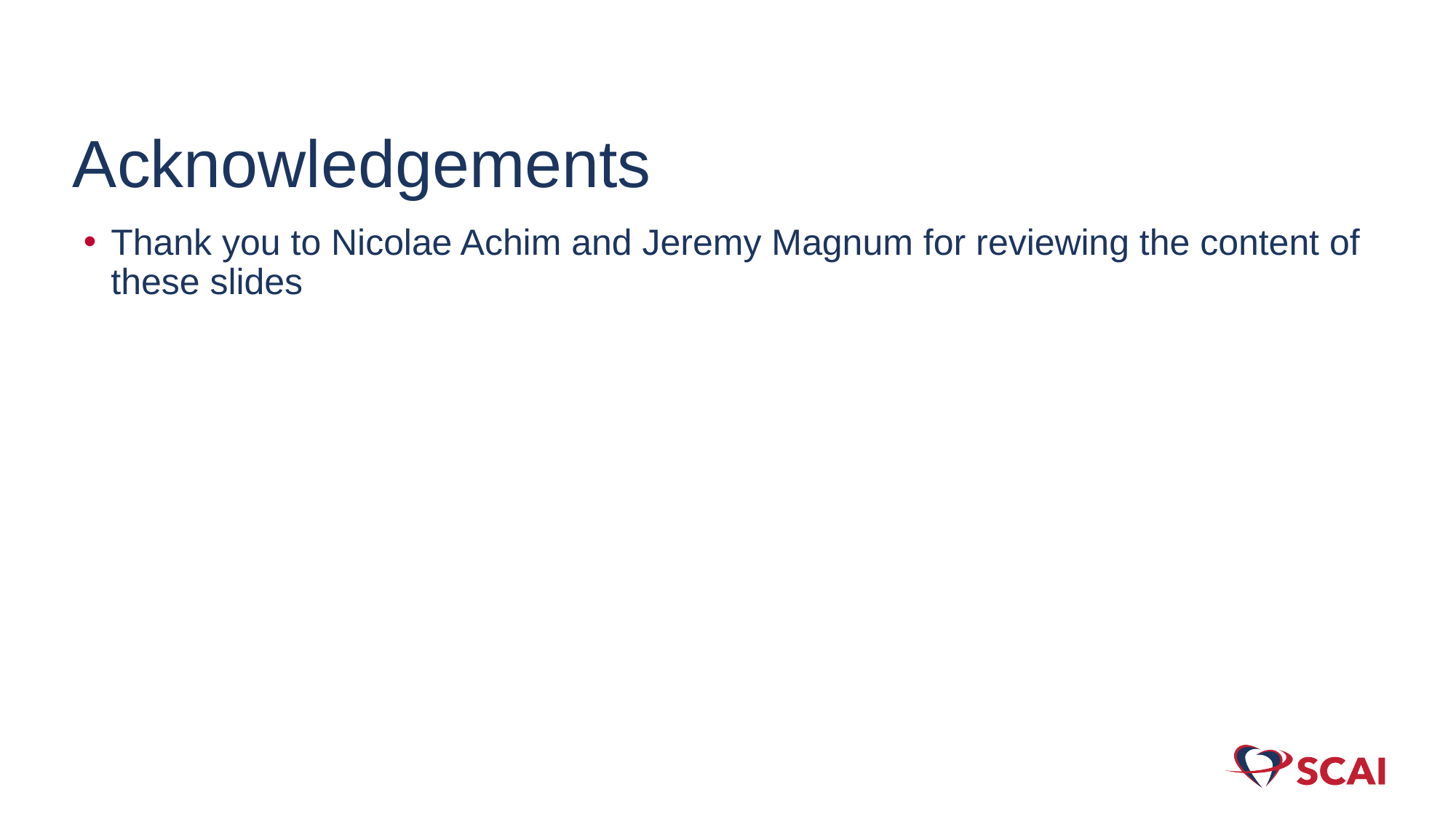

# Acknowledgements
Thank you to Nicolae Achim and Jeremy Magnum for reviewing the content of these slides